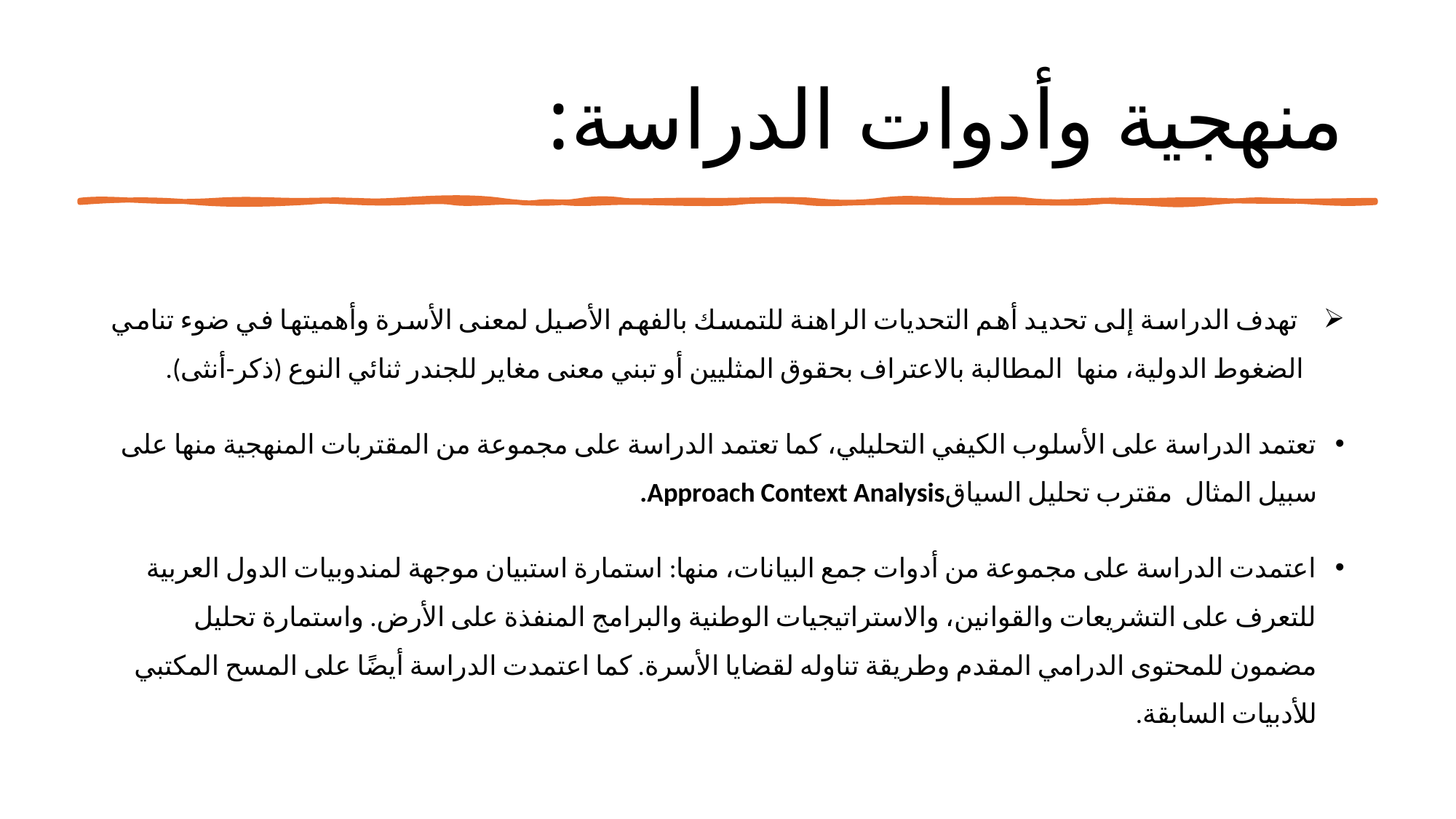

# منهجية وأدوات الدراسة:

 تهدف الدراسة إلى تحديد أهم التحديات الراهنة للتمسك بالفهم الأصيل لمعنى الأسرة وأهميتها في ضوء تنامي الضغوط الدولية، منها  المطالبة بالاعتراف بحقوق المثليين أو تبني معنى مغاير للجندر ثنائي النوع (ذكر-أنثى).
تعتمد الدراسة على الأسلوب الكيفي التحليلي، كما تعتمد الدراسة على مجموعة من المقتربات المنهجية منها على سبيل المثال  مقترب تحليل السياقApproach Context Analysis.
اعتمدت الدراسة على مجموعة من أدوات جمع البيانات، منها: استمارة استبيان موجهة لمندوبيات الدول العربية للتعرف على التشريعات والقوانين، والاستراتيجيات الوطنية والبرامج المنفذة على الأرض. واستمارة تحليل مضمون للمحتوى الدرامي المقدم وطريقة تناوله لقضايا الأسرة. كما اعتمدت الدراسة أيضًا على المسح المكتبي للأدبيات السابقة.